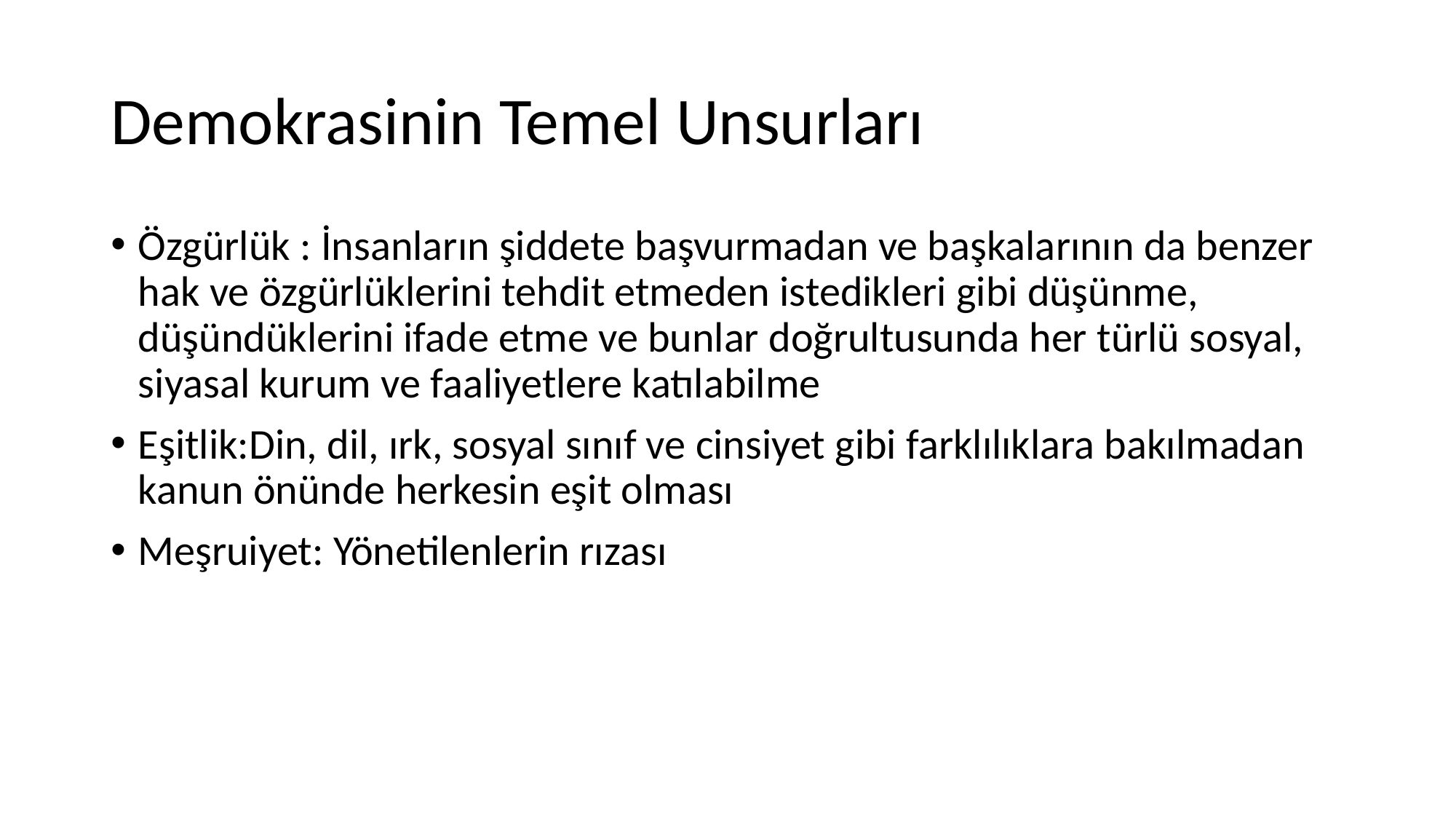

# Demokrasinin Temel Unsurları
Özgürlük : İnsanların şiddete başvurmadan ve başkalarının da benzer hak ve özgürlüklerini tehdit etmeden istedikleri gibi düşünme, düşündüklerini ifade etme ve bunlar doğrultusunda her türlü sosyal, siyasal kurum ve faaliyetlere katılabilme
Eşitlik:Din, dil, ırk, sosyal sınıf ve cinsiyet gibi farklılıklara bakılmadan kanun önünde herkesin eşit olması
Meşruiyet: Yönetilenlerin rızası